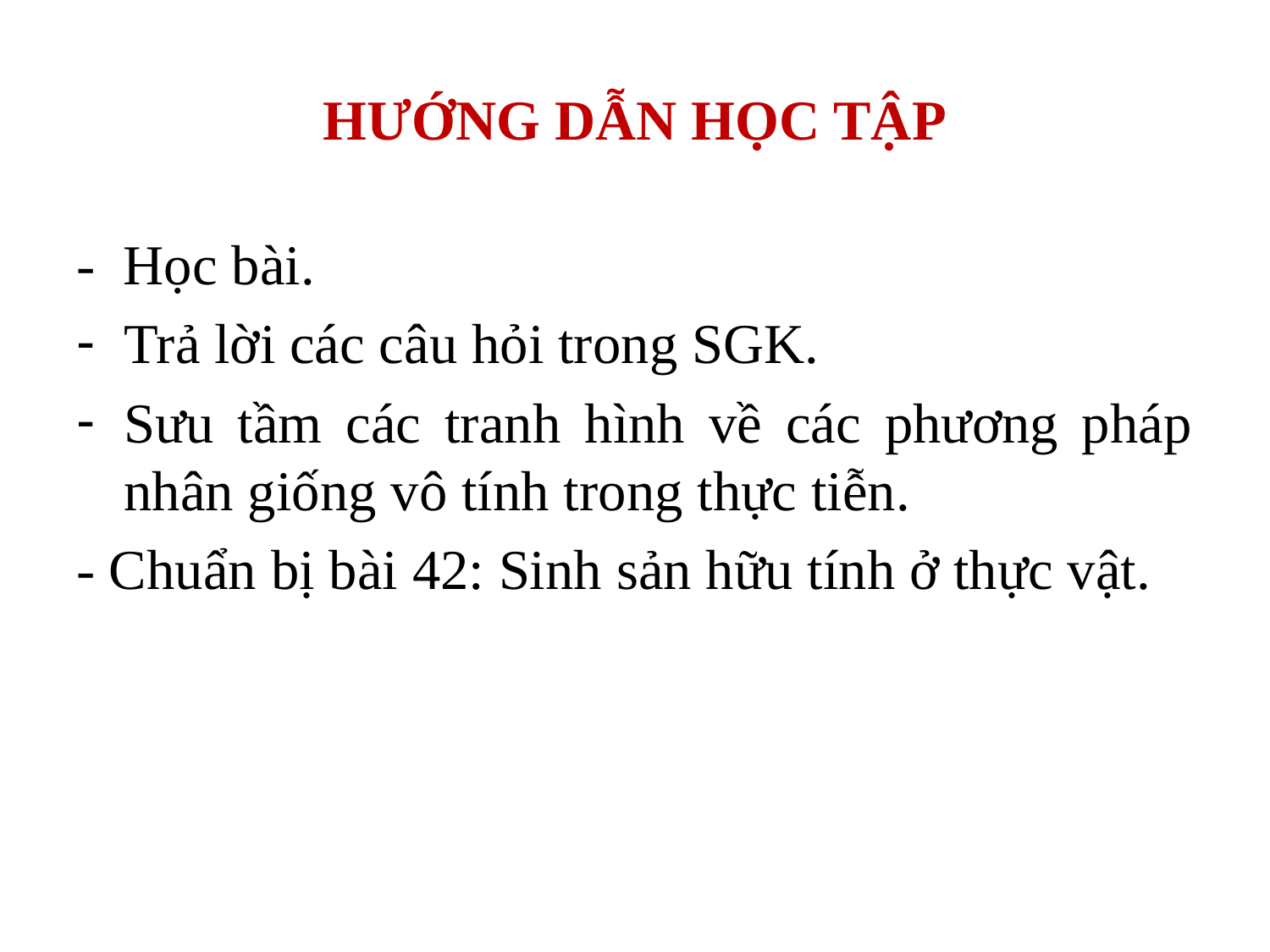

# HƯỚNG DẪN HỌC TẬP
-  Học bài.
Trả lời các câu hỏi trong SGK.
Sưu tầm các tranh hình về các phương pháp nhân giống vô tính trong thực tiễn.
- Chuẩn bị bài 42: Sinh sản hữu tính ở thực vật.